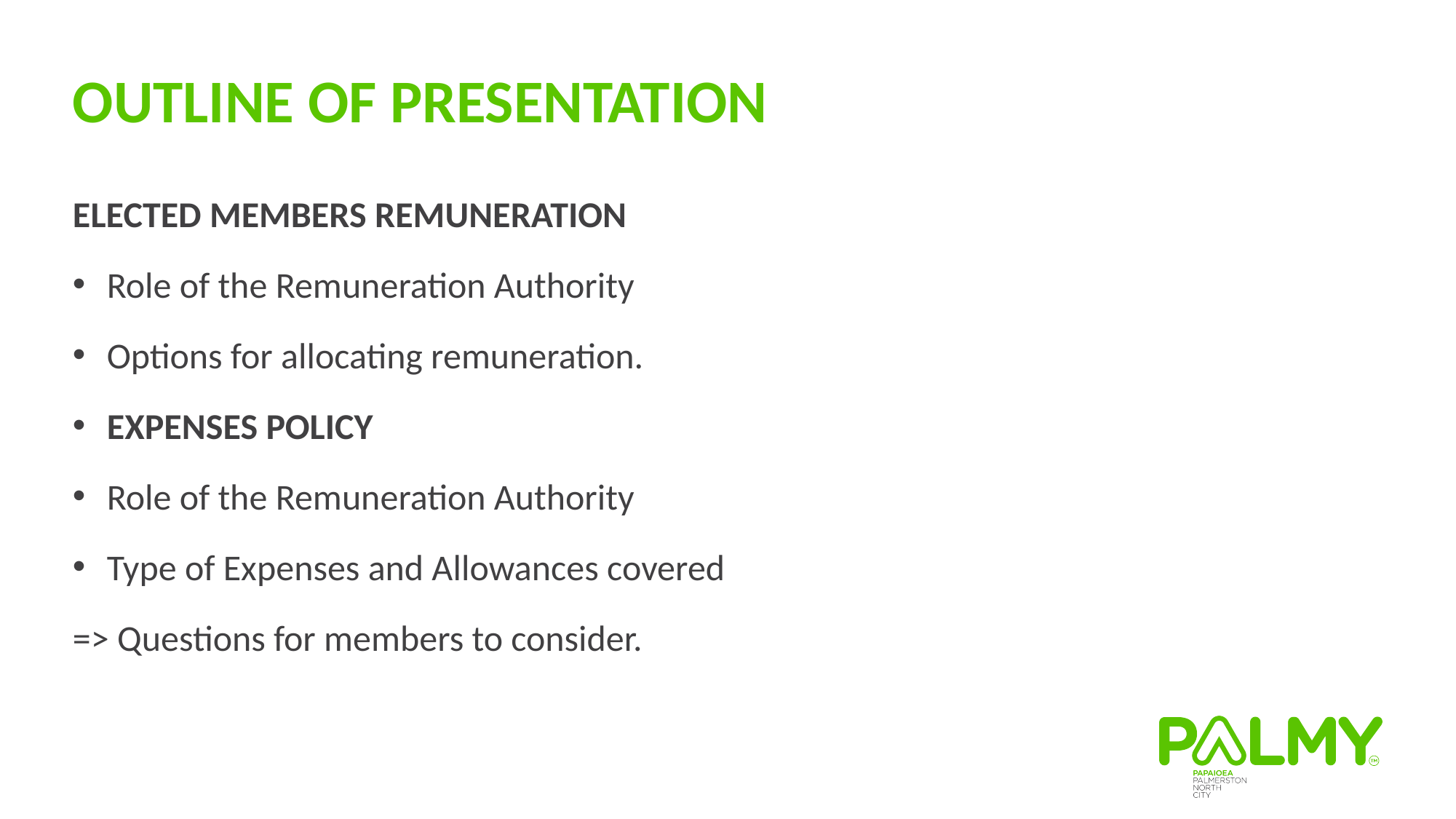

Outline of Presentation
ELECTED MEMBERS REMUNERATION
Role of the Remuneration Authority
Options for allocating remuneration.
EXPENSES POLICY
Role of the Remuneration Authority
Type of Expenses and Allowances covered
=> Questions for members to consider.